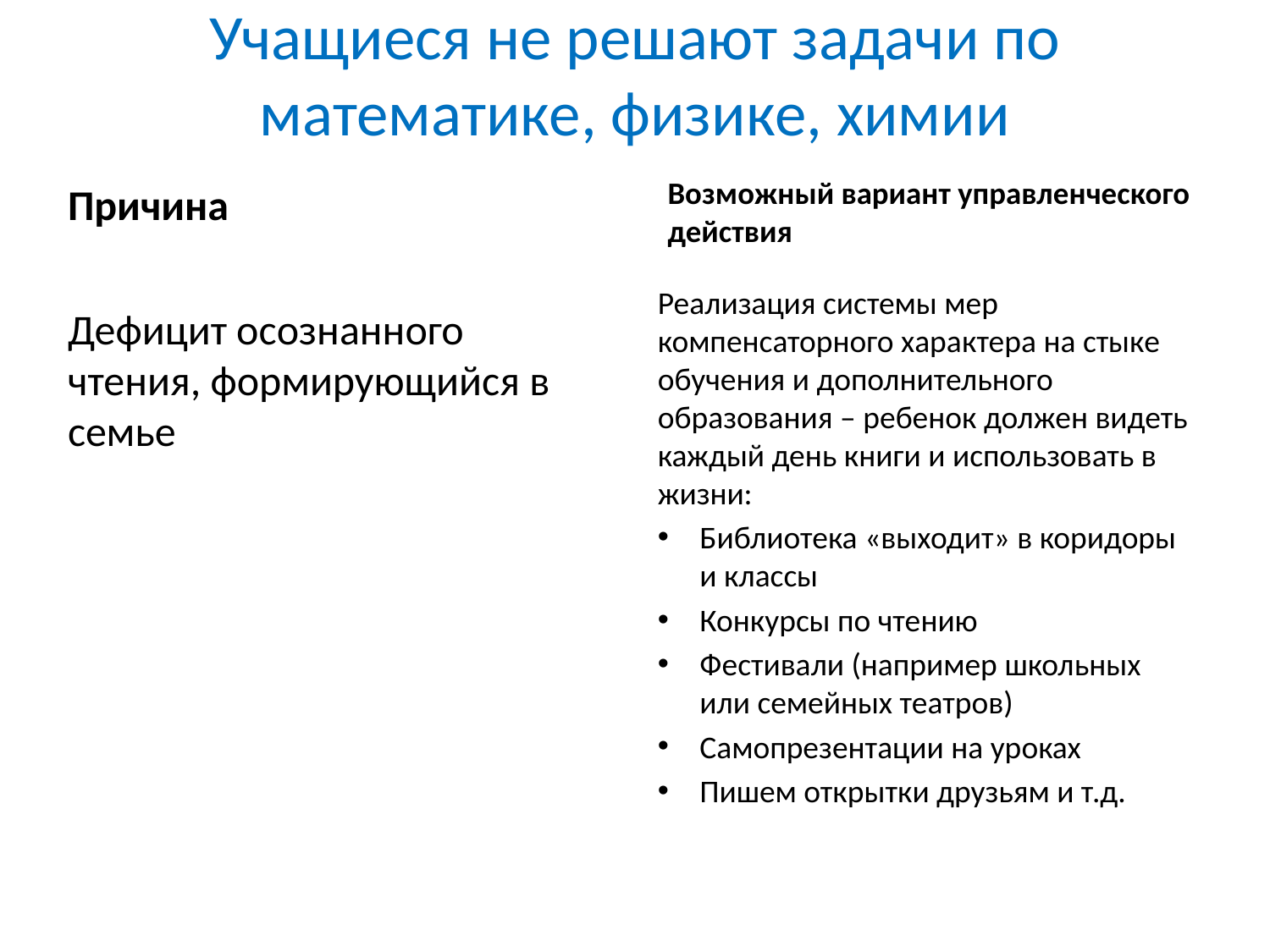

# Учащиеся не решают задачи по математике, физике, химии
Причина
Возможный вариант управленческого действия
Реализация системы мер компенсаторного характера на стыке обучения и дополнительного образования – ребенок должен видеть каждый день книги и использовать в жизни:
Библиотека «выходит» в коридоры и классы
Конкурсы по чтению
Фестивали (например школьных или семейных театров)
Самопрезентации на уроках
Пишем открытки друзьям и т.д.

Дефицит осознанного чтения, формирующийся в семье